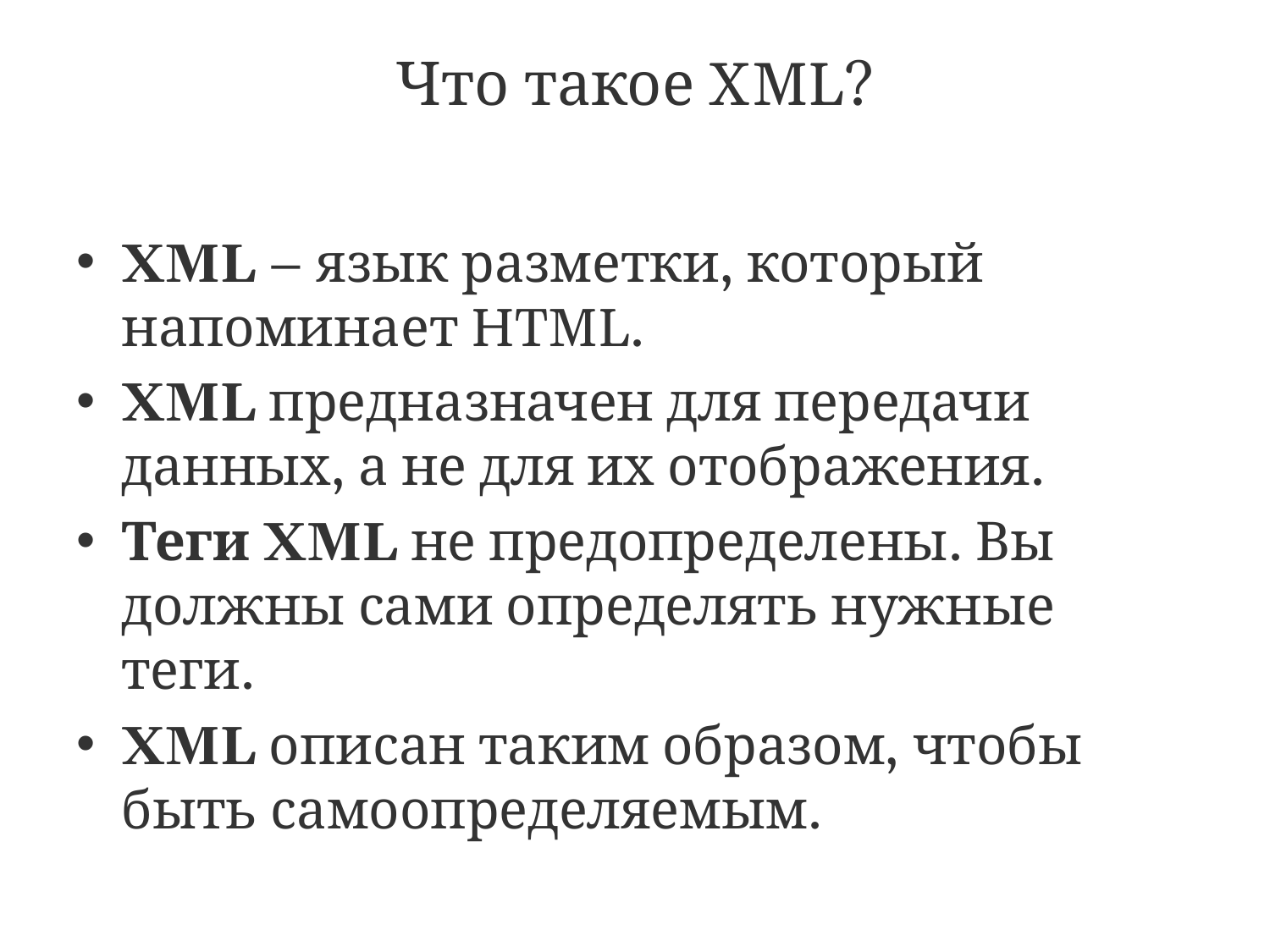

# Что такое XML?
XML – язык разметки, который напоминает HTML.
XML предназначен для передачи данных, а не для их отображения.
Теги XML не предопределены. Вы должны сами определять нужные теги.
XML описан таким образом, чтобы быть самоопределяемым.